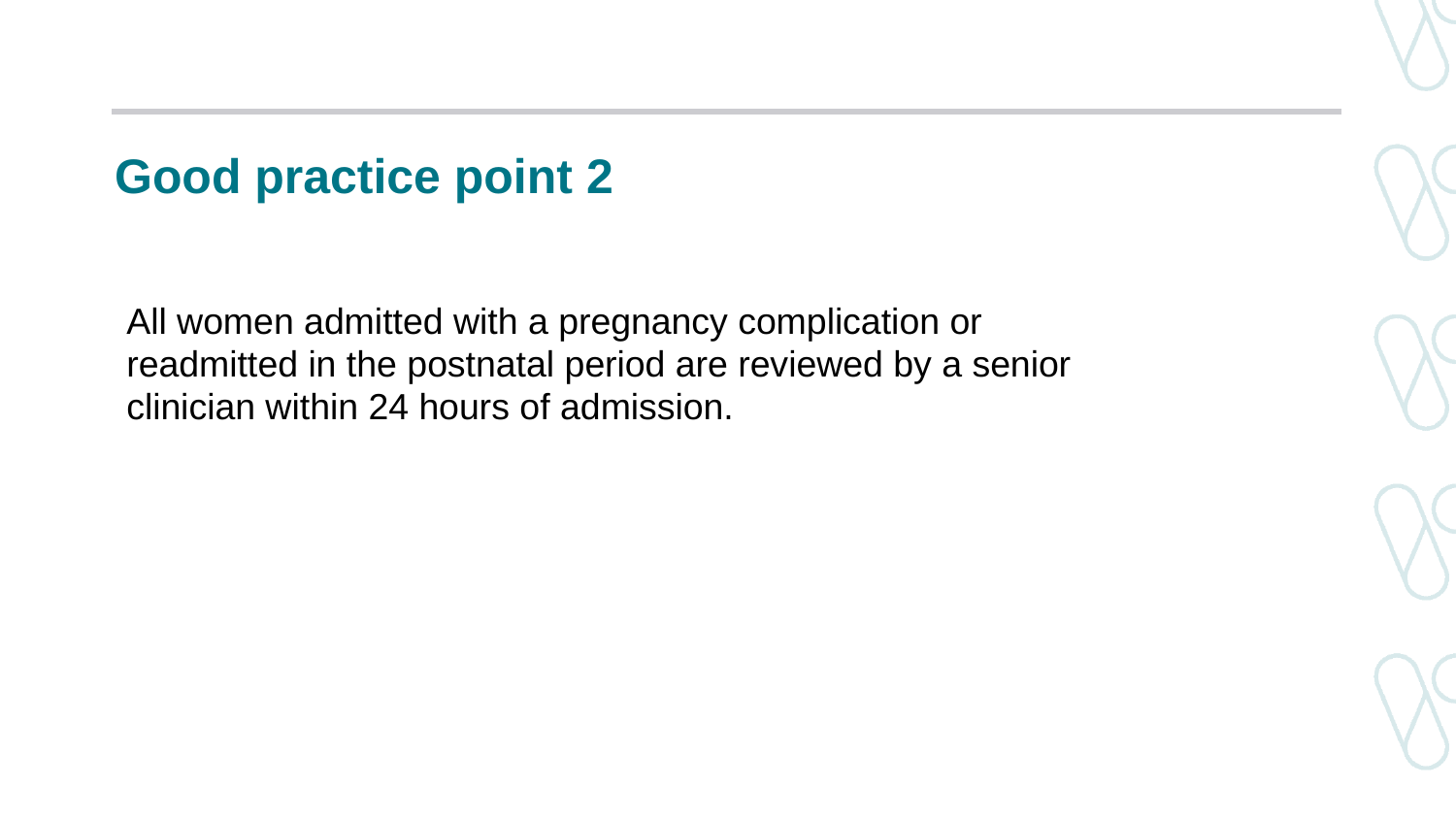

# Good practice point 2
All women admitted with a pregnancy complication or readmitted in the postnatal period are reviewed by a senior clinician within 24 hours of admission.